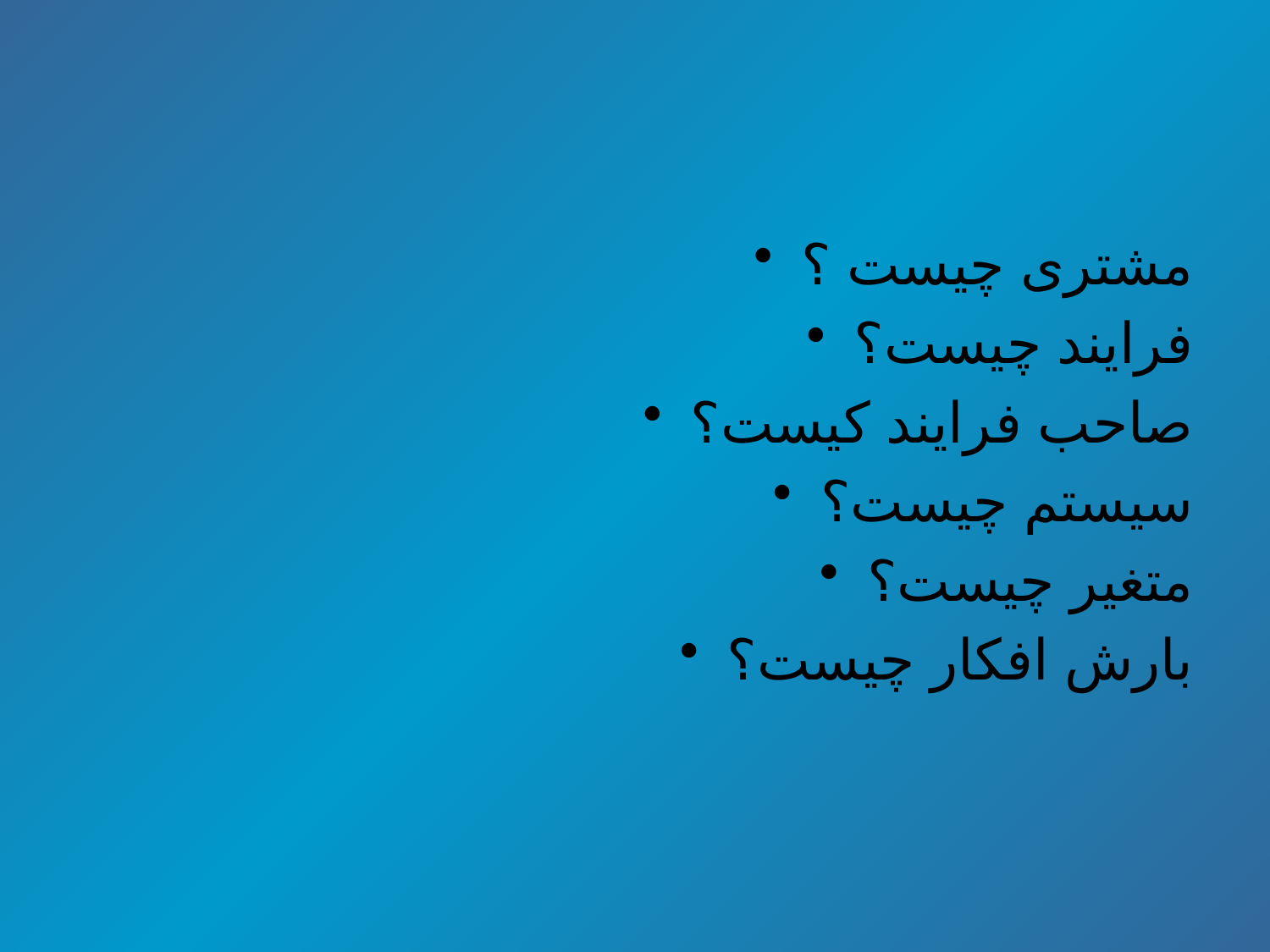

#
مشتری چیست ؟
فرایند چیست؟
صاحب فرایند کیست؟
سیستم چیست؟
متغیر چیست؟
بارش افکار چیست؟